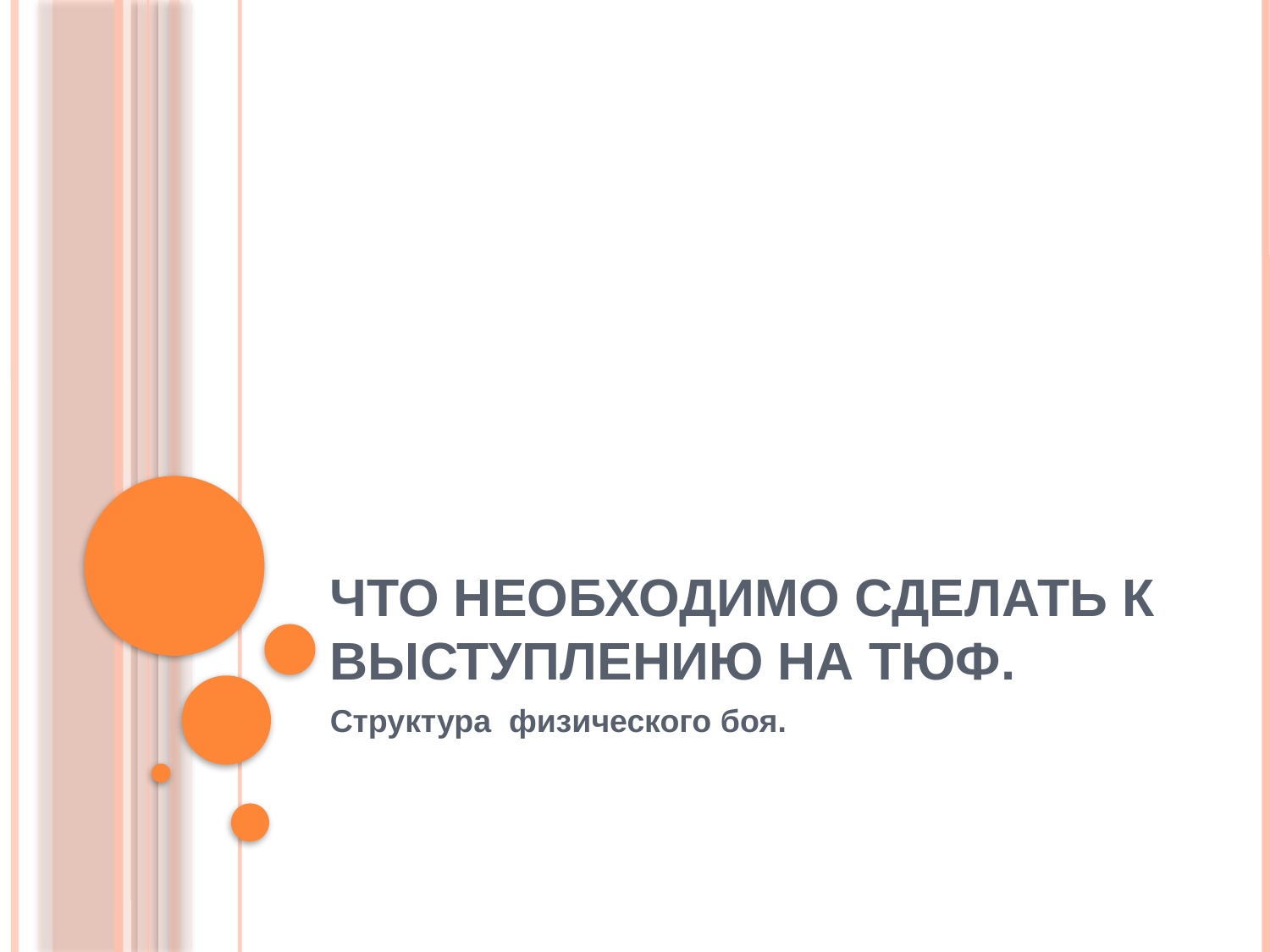

# Что необходимо сделать к выступлению на ТЮФ.
Структура  физического боя.